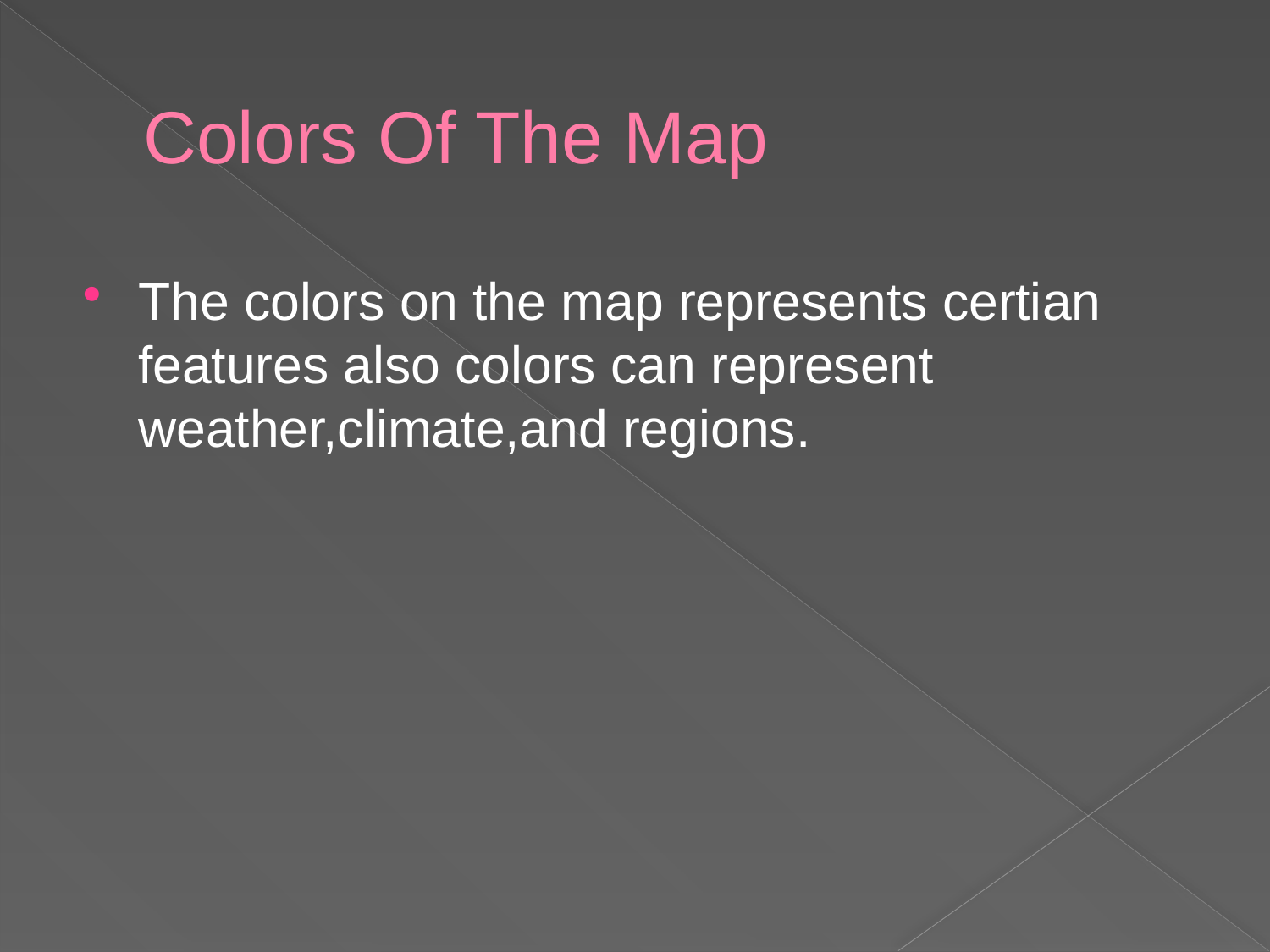

# Colors Of The Map
The colors on the map represents certian features also colors can represent weather,climate,and regions.